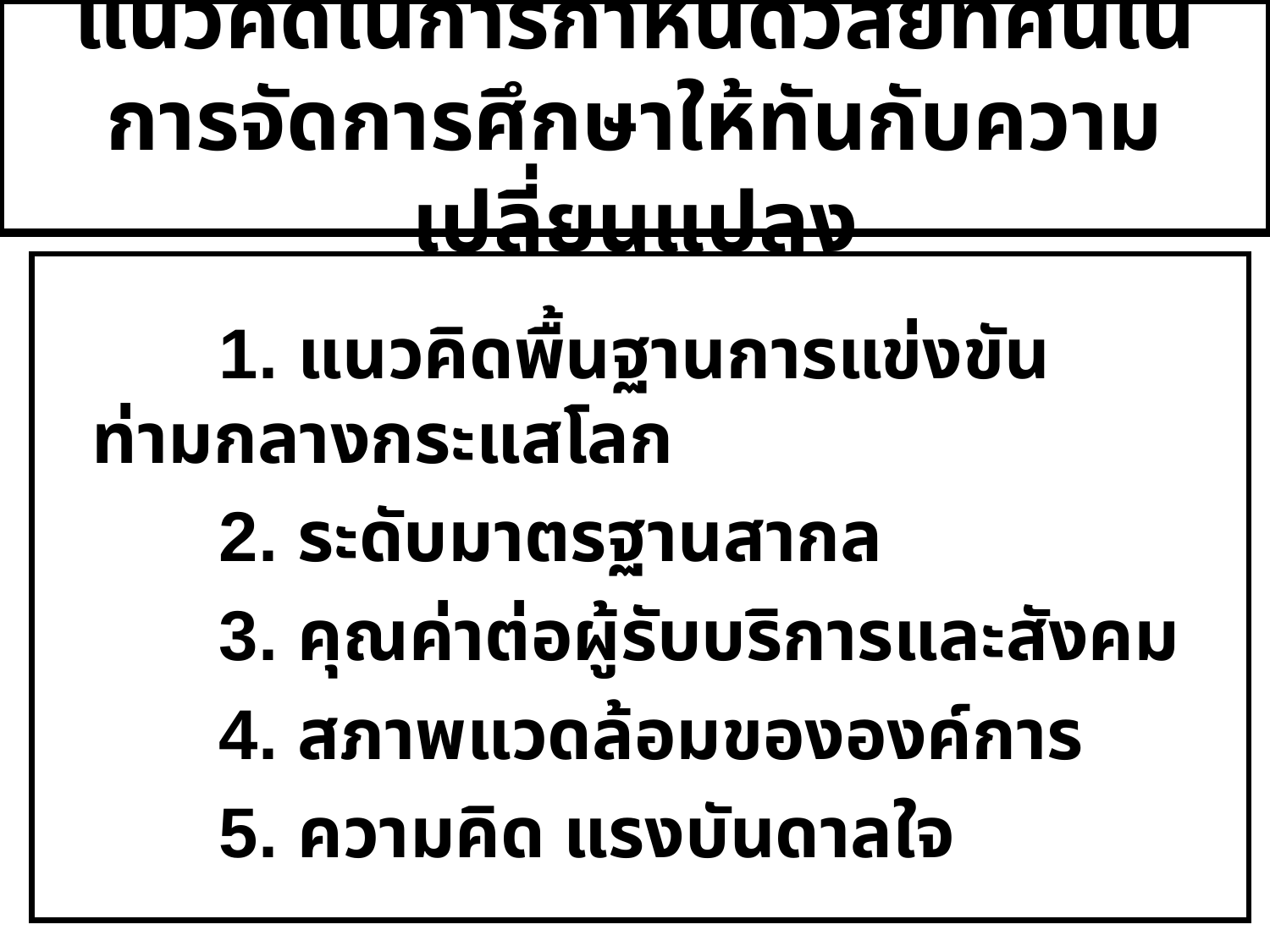

# แนวคิดในการกำหนดวิสัยทัศน์ในการจัดการศึกษาให้ทันกับความเปลี่ยนแปลง

		1. แนวคิดพื้นฐานการแข่งขันท่ามกลางกระแสโลก
		2. ระดับมาตรฐานสากล
		3. คุณค่าต่อผู้รับบริการและสังคม
		4. สภาพแวดล้อมขององค์การ
		5. ความคิด แรงบันดาลใจ